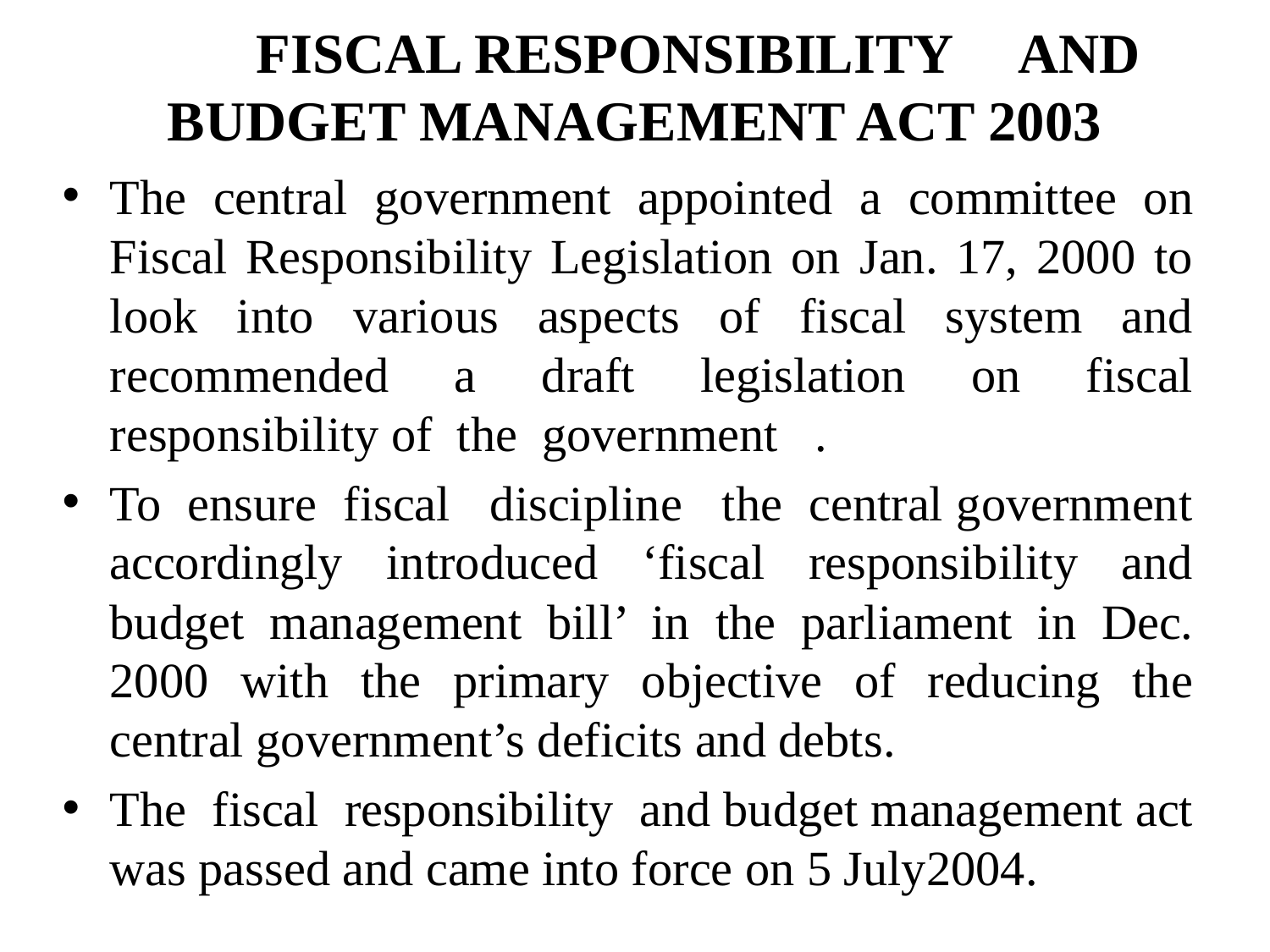

# FISCAL RESPONSIBILITY	AND BUDGET MANAGEMENT ACT 2003
The central government appointed a committee on Fiscal Responsibility Legislation on Jan. 17, 2000 to look into various aspects of fiscal system and recommended a draft legislation on fiscal responsibility of  the  government   .
To  ensure  fiscal   discipline   the  central government accordingly introduced ‘fiscal responsibility and budget management bill’ in the parliament in Dec. 2000 with the primary objective of reducing the central government’s deficits and debts.
The  fiscal  responsibility  and budget management act was passed and came into force on 5 July2004.